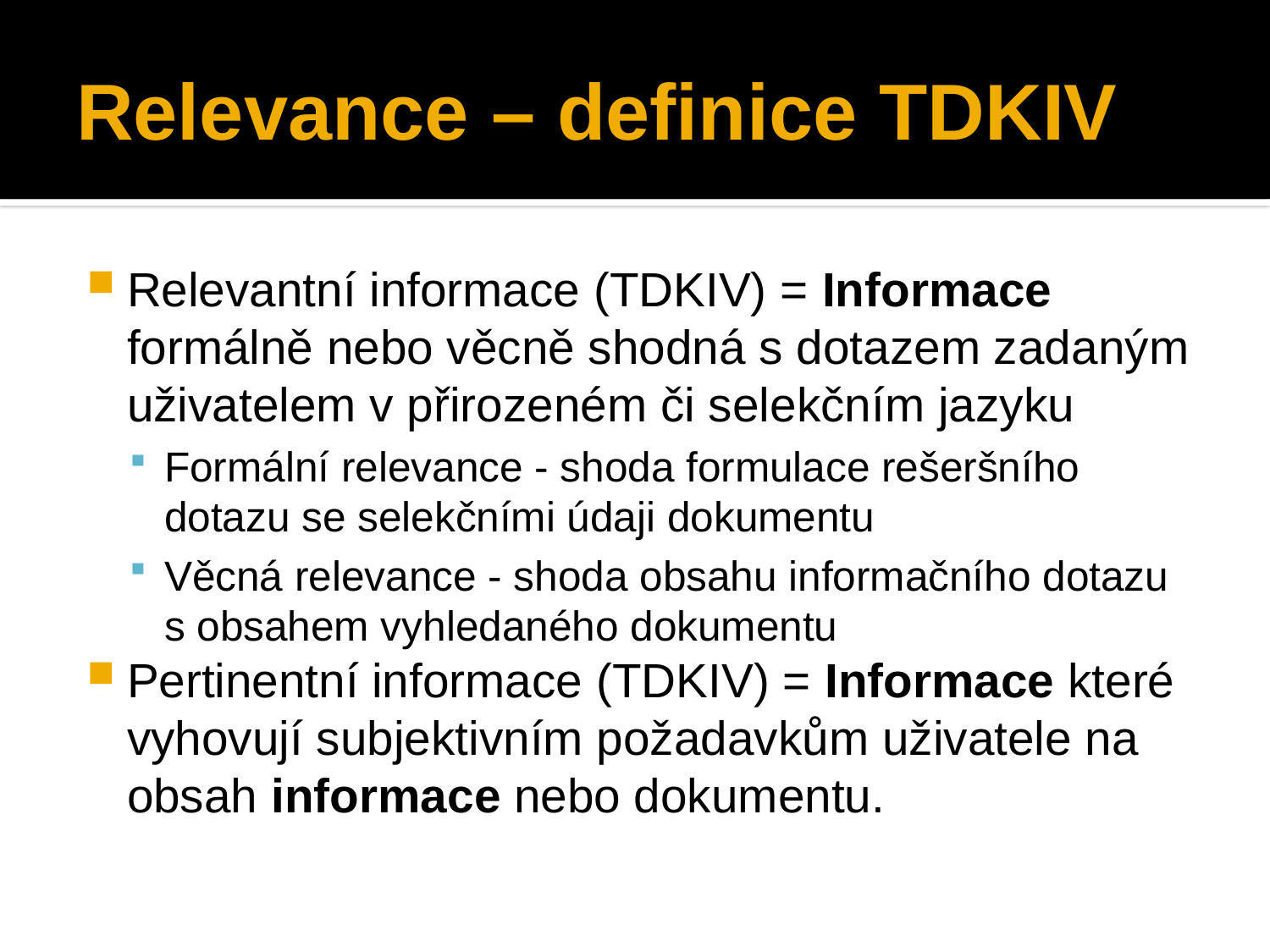

# Relevance – definice TDKIV
Relevantní informace (TDKIV) = Informace formálně nebo věcně shodná s dotazem zadaným uživatelem v přirozeném či selekčním jazyku
Formální relevance - shoda formulace rešeršního dotazu se selekčními údaji dokumentu
Věcná relevance - shoda obsahu informačního dotazu s obsahem vyhledaného dokumentu
Pertinentní informace (TDKIV) = Informace které vyhovují subjektivním požadavkům uživatele na obsah informace nebo dokumentu.